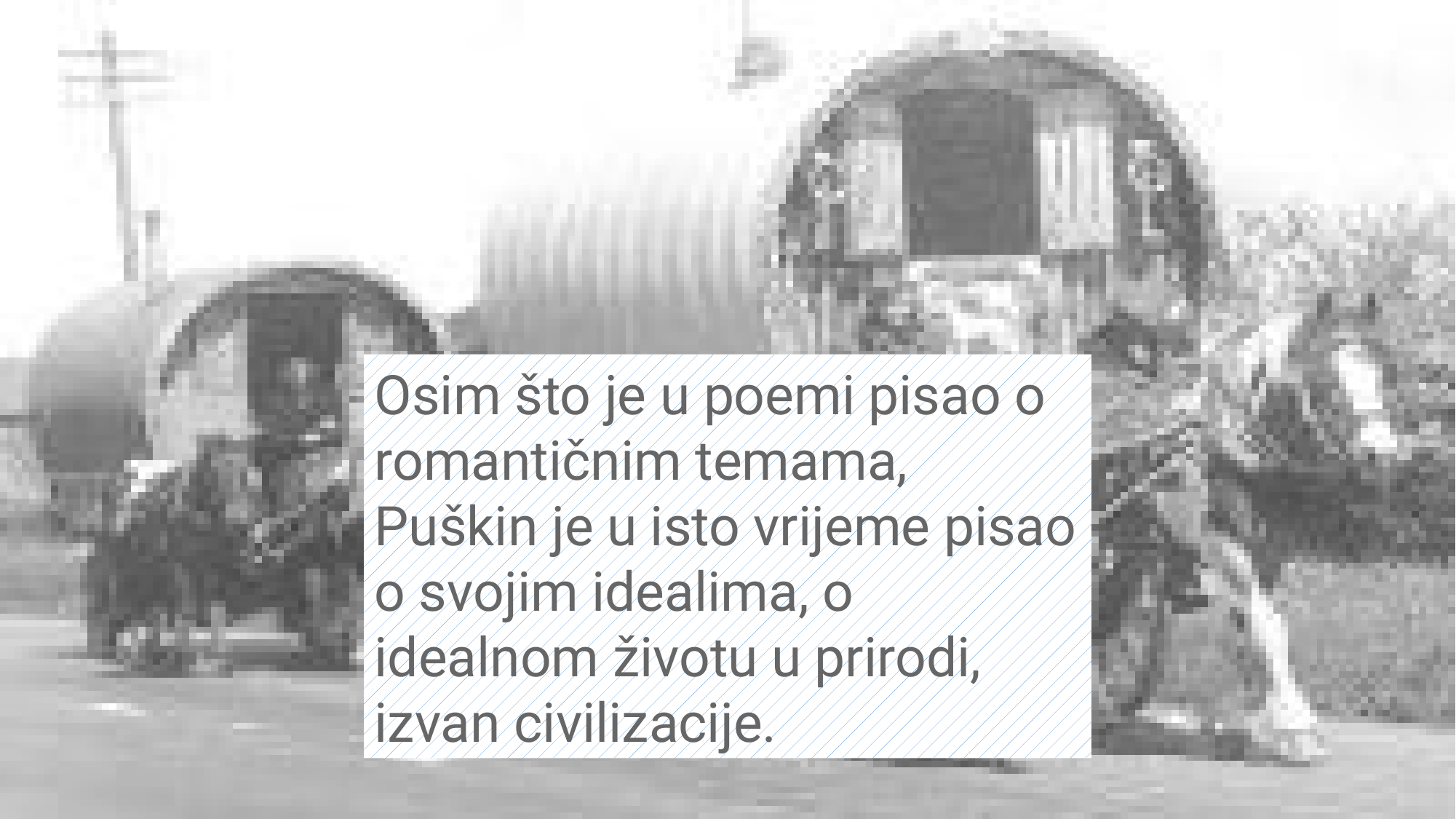

Osim što je u poemi pisao o romantičnim temama, Puškin je u isto vrijeme pisao o svojim idealima, o idealnom životu u prirodi, izvan civilizacije.